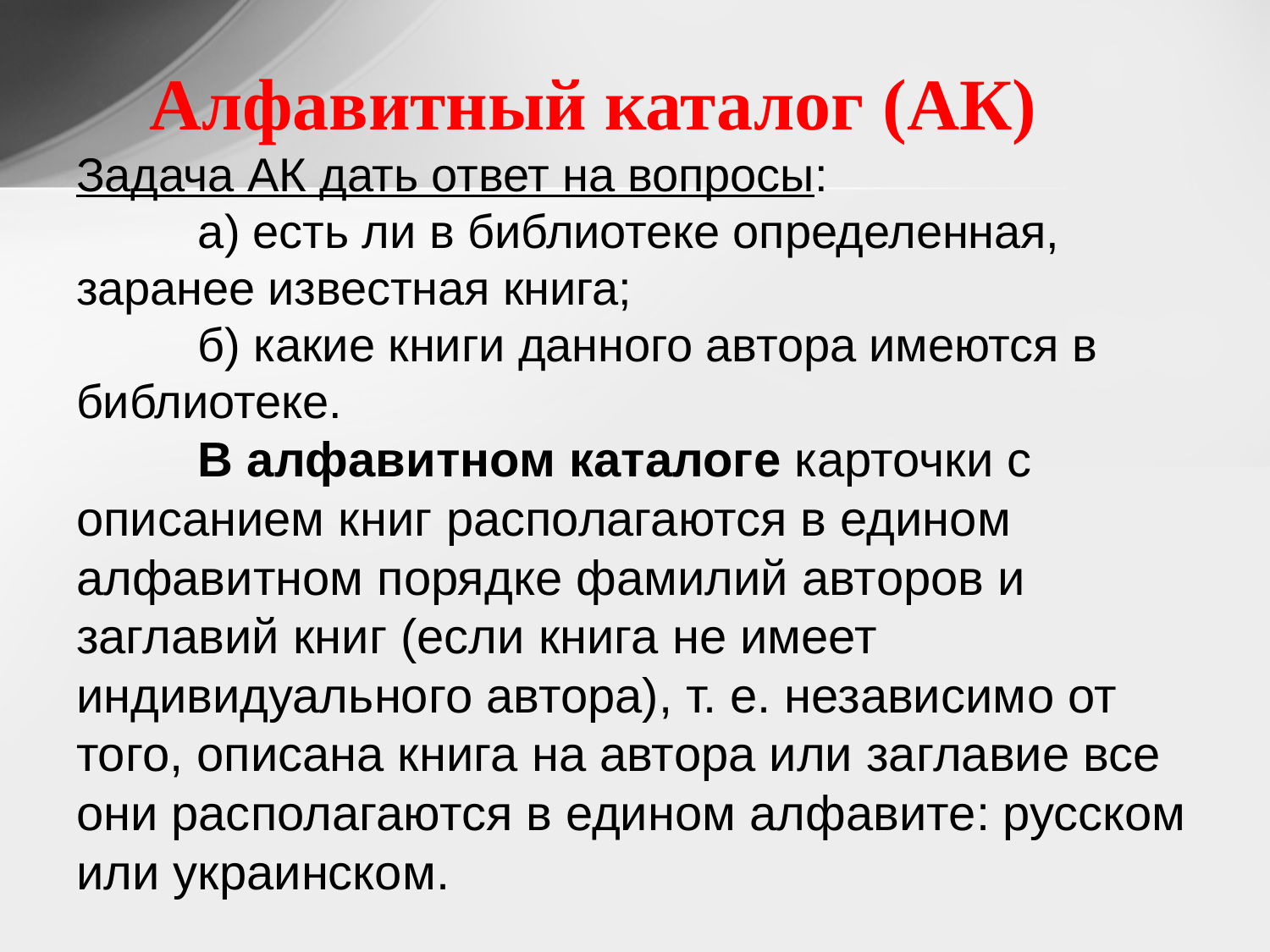

# Алфавитный каталог (АК) Задача АК дать ответ на вопросы: а) есть ли в библиотеке определенная, заранее известная книга; б) какие книги данного автора имеются в библиотеке. В алфавитном каталоге карточки с описанием книг располагаются в едином алфавитном порядке фамилий авторов и заглавий книг (если книга не имеет индивидуального автора), т. е. независимо от того, описана книга на автора или заглавие все они располагаются в едином алфавите: русском или украинском.